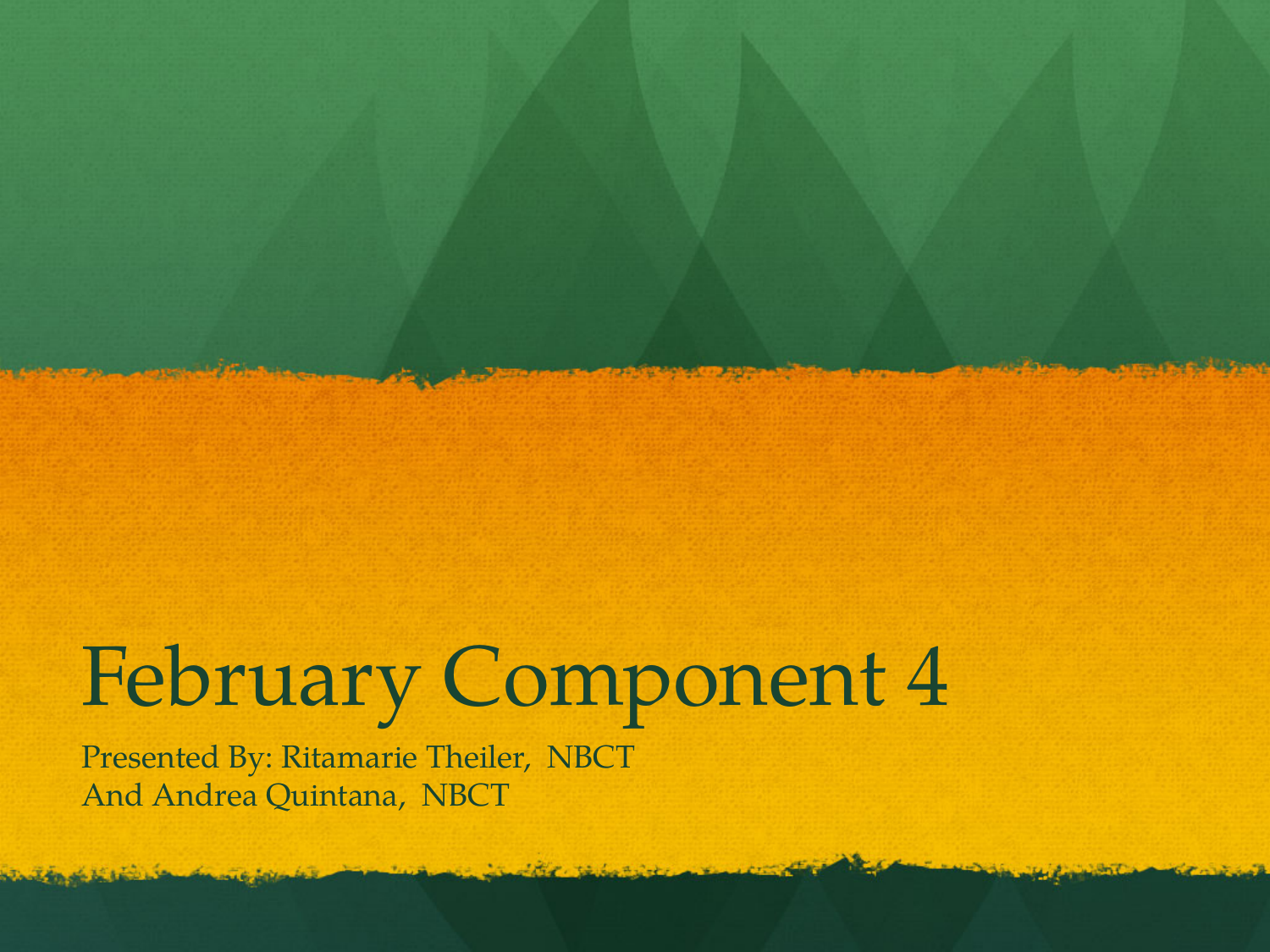

# February Component 4
Presented By: Ritamarie Theiler,  NBCT
And Andrea Quintana,  NBCT